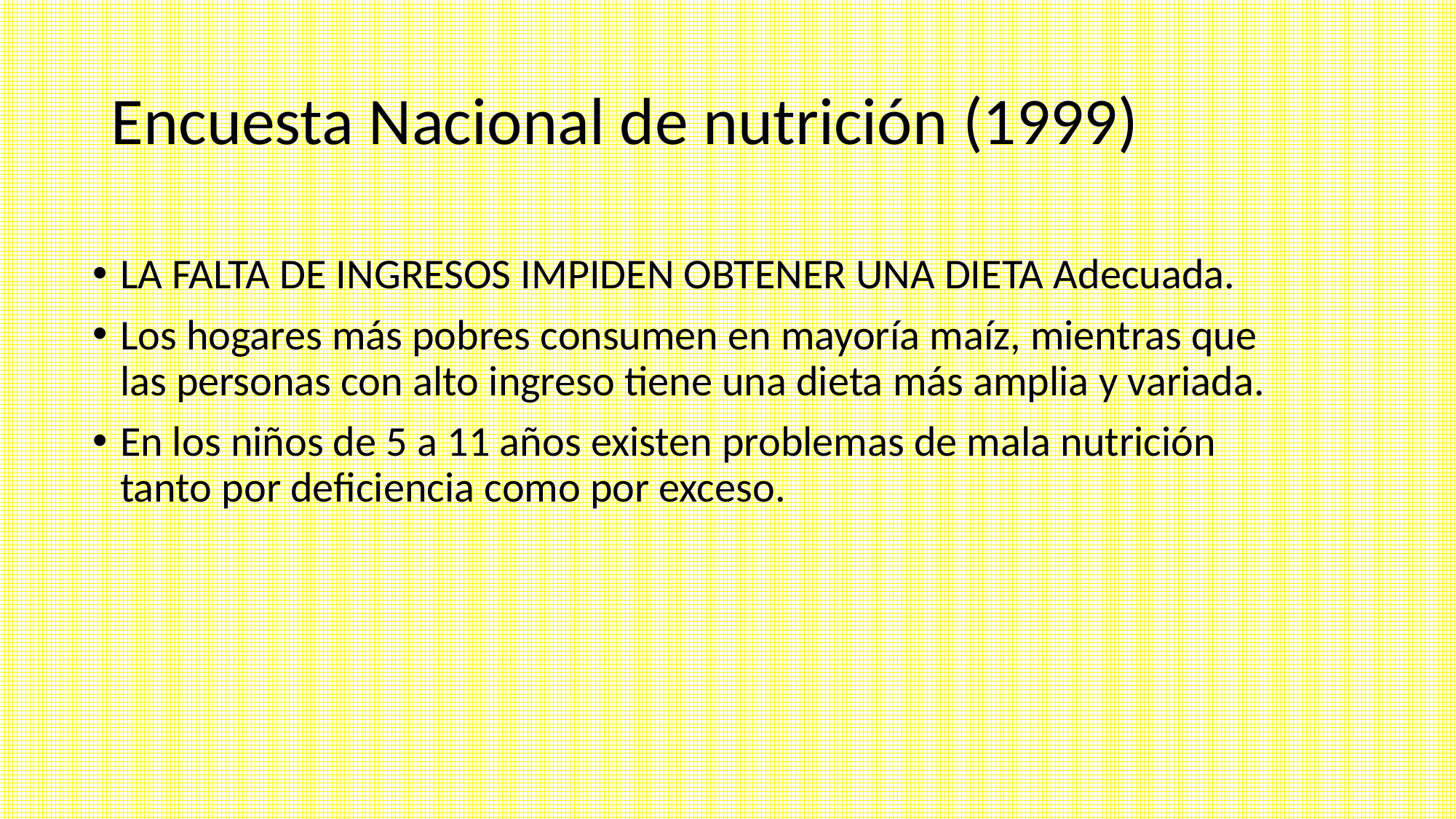

# Encuesta Nacional de nutrición (1999)
LA FALTA DE INGRESOS IMPIDEN OBTENER UNA DIETA Adecuada.
Los hogares más pobres consumen en mayoría maíz, mientras que las personas con alto ingreso tiene una dieta más amplia y variada.
En los niños de 5 a 11 años existen problemas de mala nutrición tanto por deficiencia como por exceso.